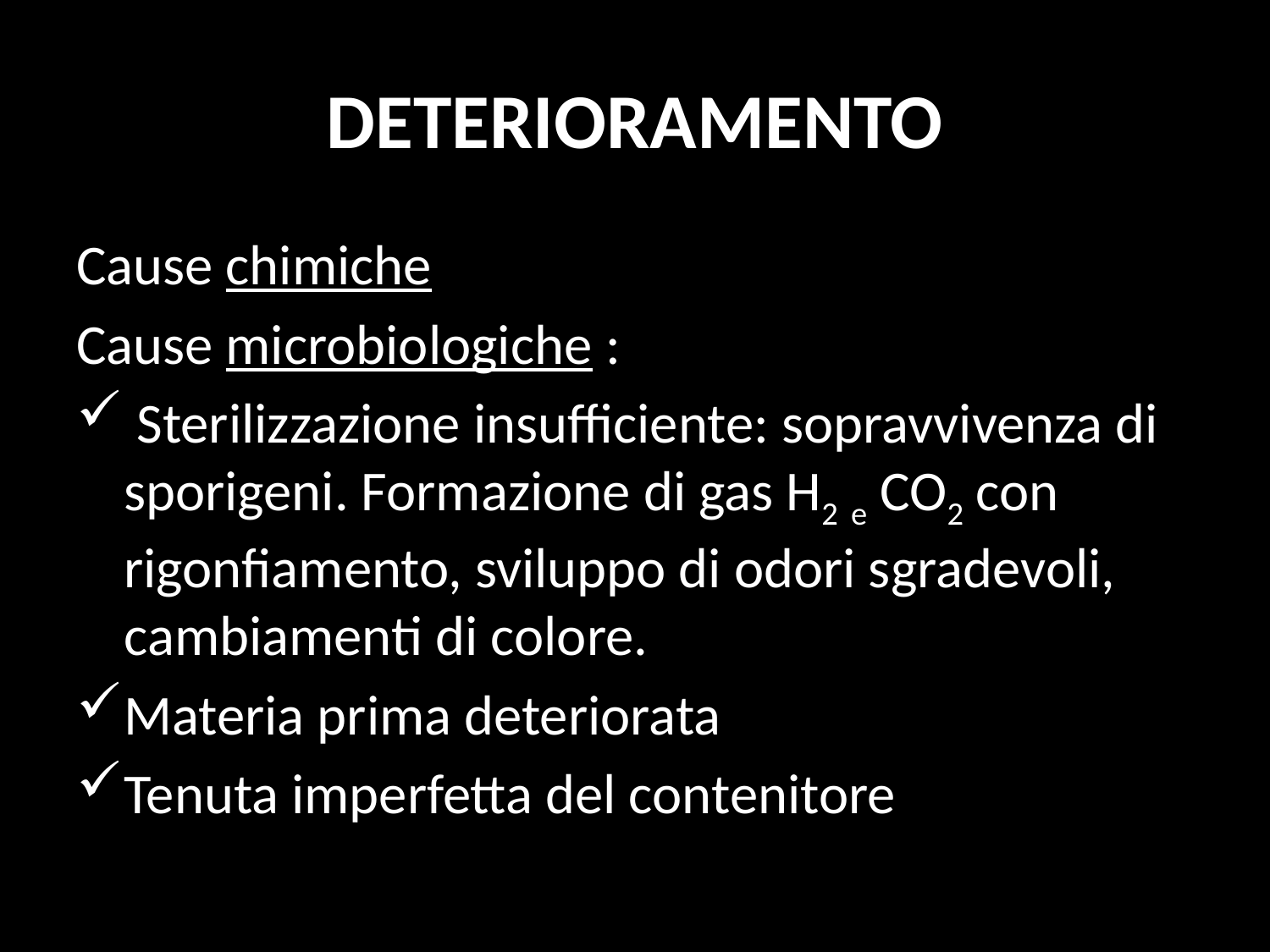

# DETERIORAMENTO
Cause chimiche
Cause microbiologiche :
 Sterilizzazione insufficiente: sopravvivenza di sporigeni. Formazione di gas H2 e CO2 con rigonfiamento, sviluppo di odori sgradevoli, cambiamenti di colore.
Materia prima deteriorata
Tenuta imperfetta del contenitore